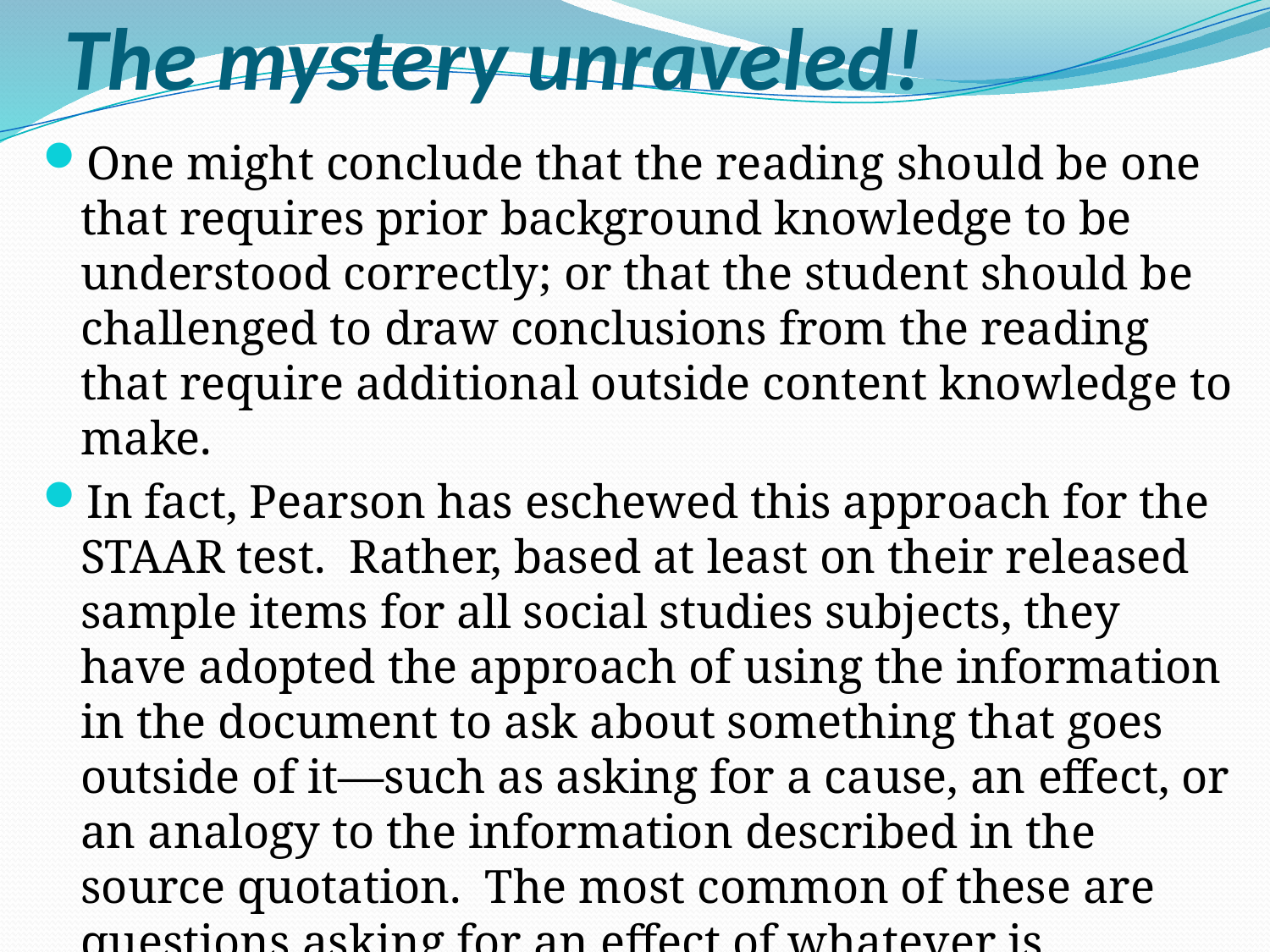

# The mystery unraveled!
One might conclude that the reading should be one that requires prior background knowledge to be understood correctly; or that the student should be challenged to draw conclusions from the reading that require additional outside content knowledge to make.
In fact, Pearson has eschewed this approach for the STAAR test.  Rather, based at least on their released sample items for all social studies subjects, they have adopted the approach of using the information in the document to ask about something that goes outside of it—such as asking for a cause, an effect, or an analogy to the information described in the source quotation.  The most common of these are questions asking for an effect of whatever is displayed in the question.